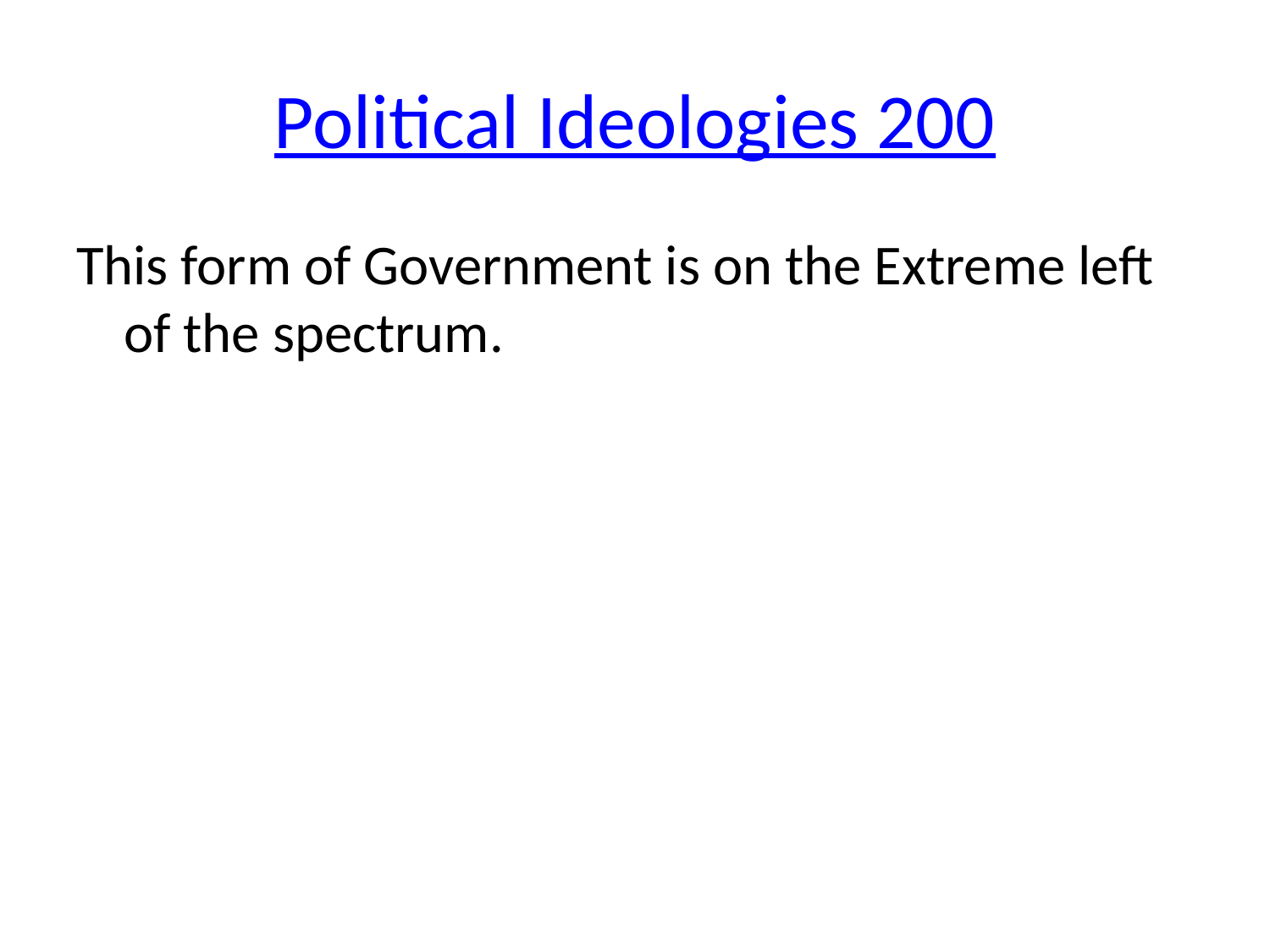

# Political Ideologies 200
This form of Government is on the Extreme left of the spectrum.